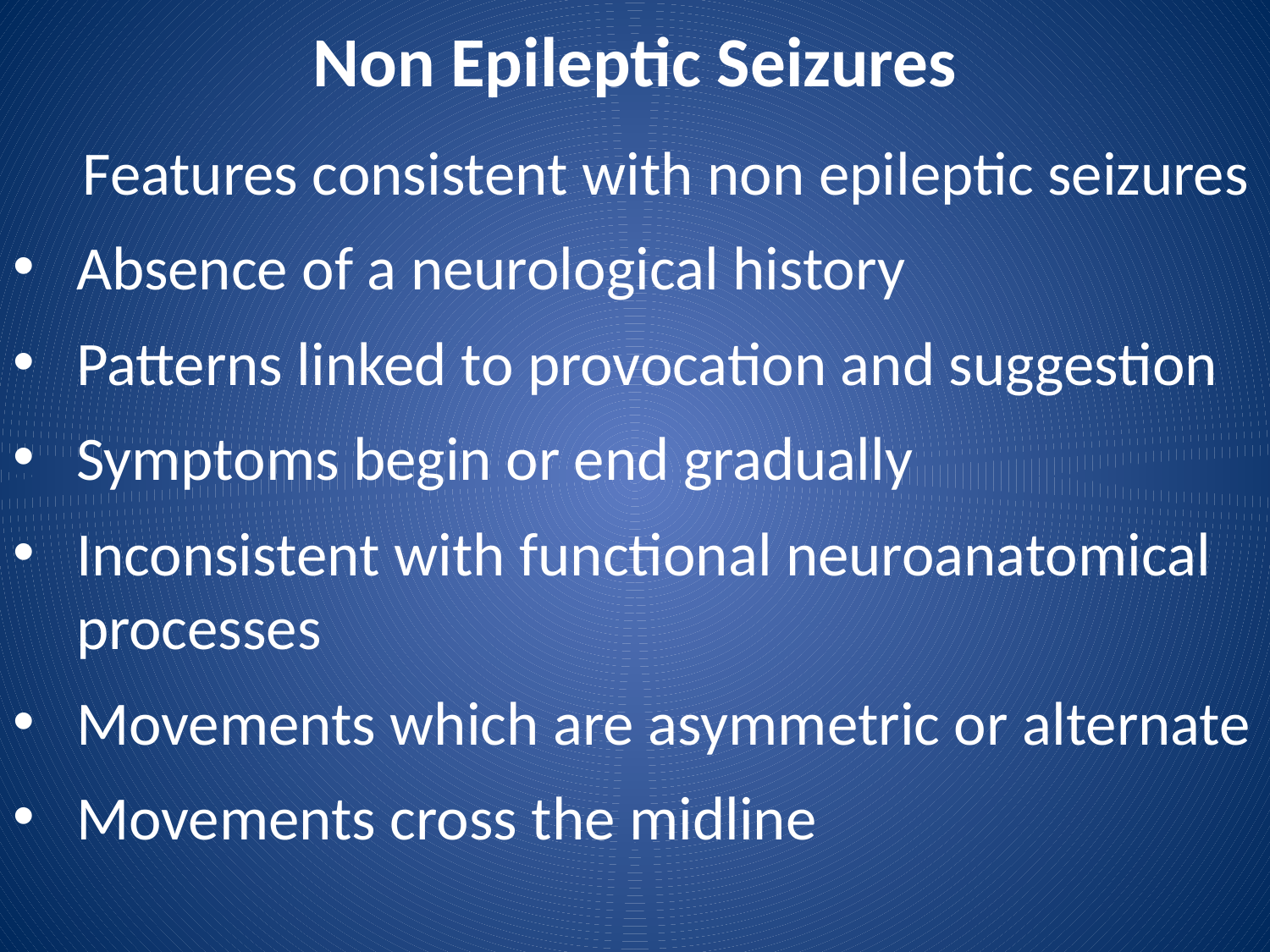

# Non Epileptic Seizures
     Features consistent with non epileptic seizures
Absence of a neurological history
Patterns linked to provocation and suggestion
Symptoms begin or end gradually
Inconsistent with functional neuroanatomical processes
Movements which are asymmetric or alternate
Movements cross the midline